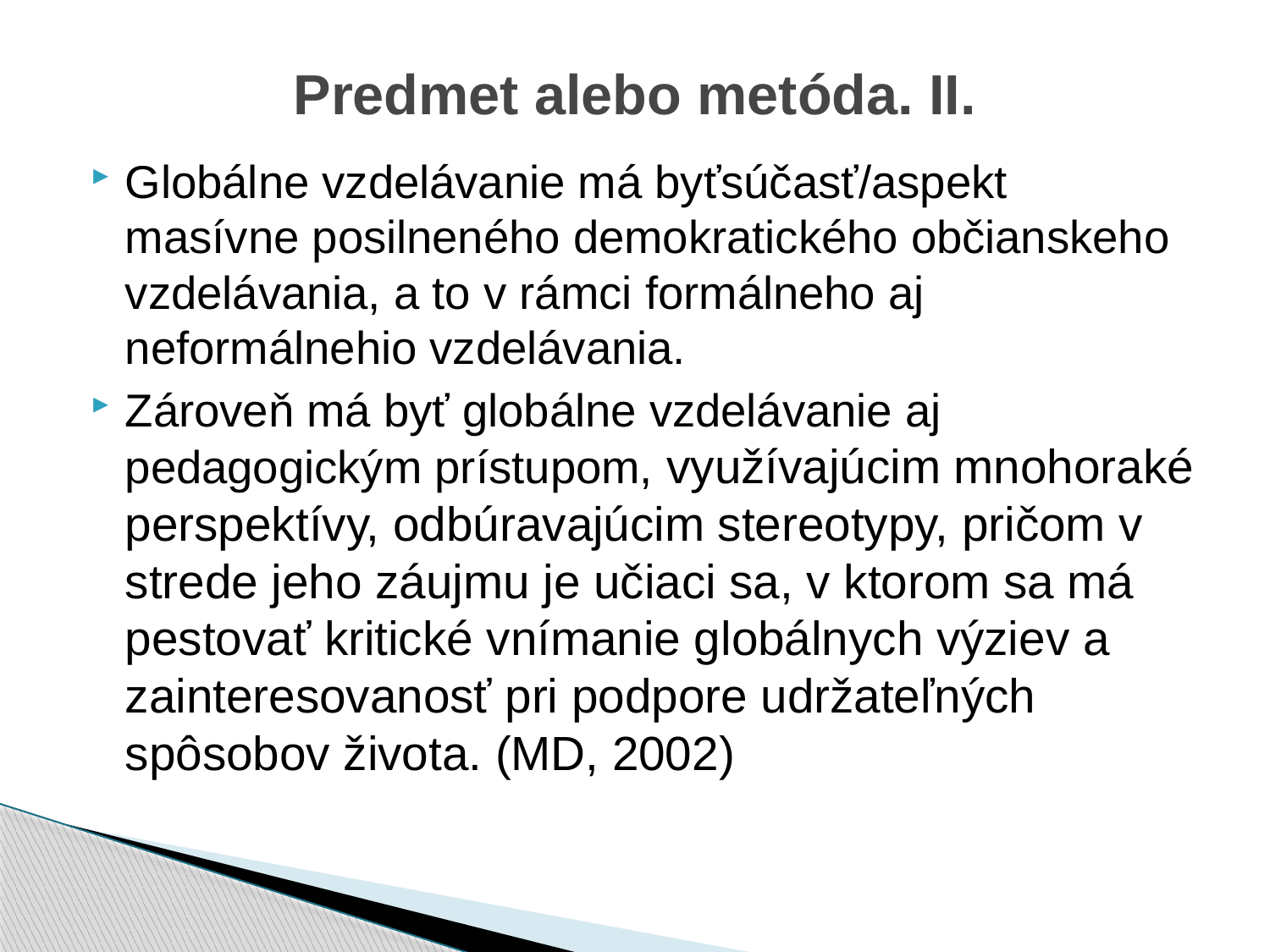

# Predmet alebo metóda. II.
Globálne vzdelávanie má byťsúčasť/aspekt masívne posilneného demokratického občianskeho vzdelávania, a to v rámci formálneho aj neformálnehio vzdelávania.
Zároveň má byť globálne vzdelávanie aj pedagogickým prístupom, využívajúcim mnohoraké perspektívy, odbúravajúcim stereotypy, pričom v strede jeho záujmu je učiaci sa, v ktorom sa má pestovať kritické vnímanie globálnych výziev a zainteresovanosť pri podpore udržateľných spôsobov života. (MD, 2002)